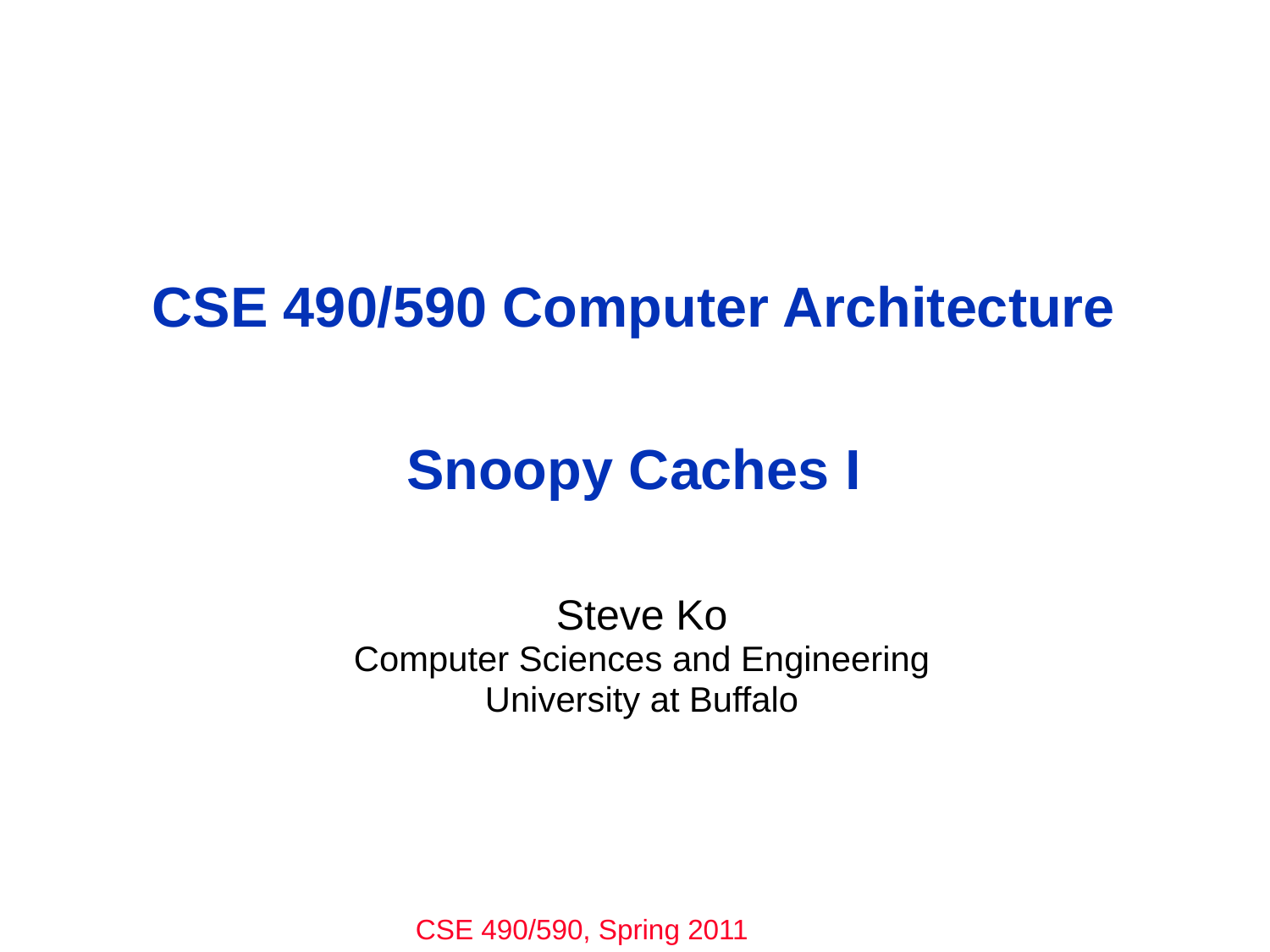

# CSE 490/590 Computer Architecture Snoopy Caches I
Steve Ko
Computer Sciences and Engineering
University at Buffalo